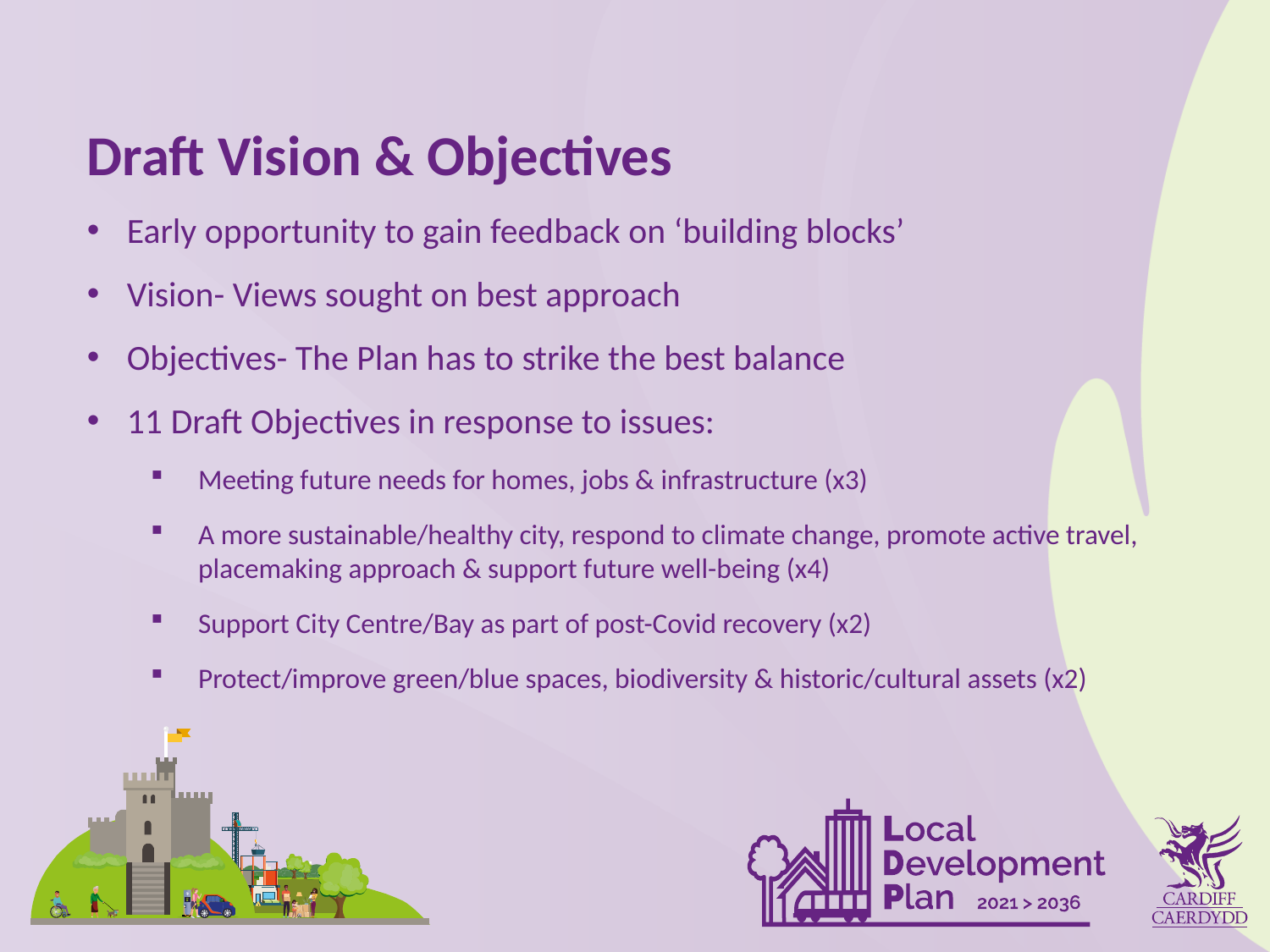

Draft Vision & Objectives
Early opportunity to gain feedback on ‘building blocks’
Vision- Views sought on best approach
Objectives- The Plan has to strike the best balance
11 Draft Objectives in response to issues:
Meeting future needs for homes, jobs & infrastructure (x3)
A more sustainable/healthy city, respond to climate change, promote active travel, placemaking approach & support future well-being (x4)
Support City Centre/Bay as part of post-Covid recovery (x2)
Protect/improve green/blue spaces, biodiversity & historic/cultural assets (x2)